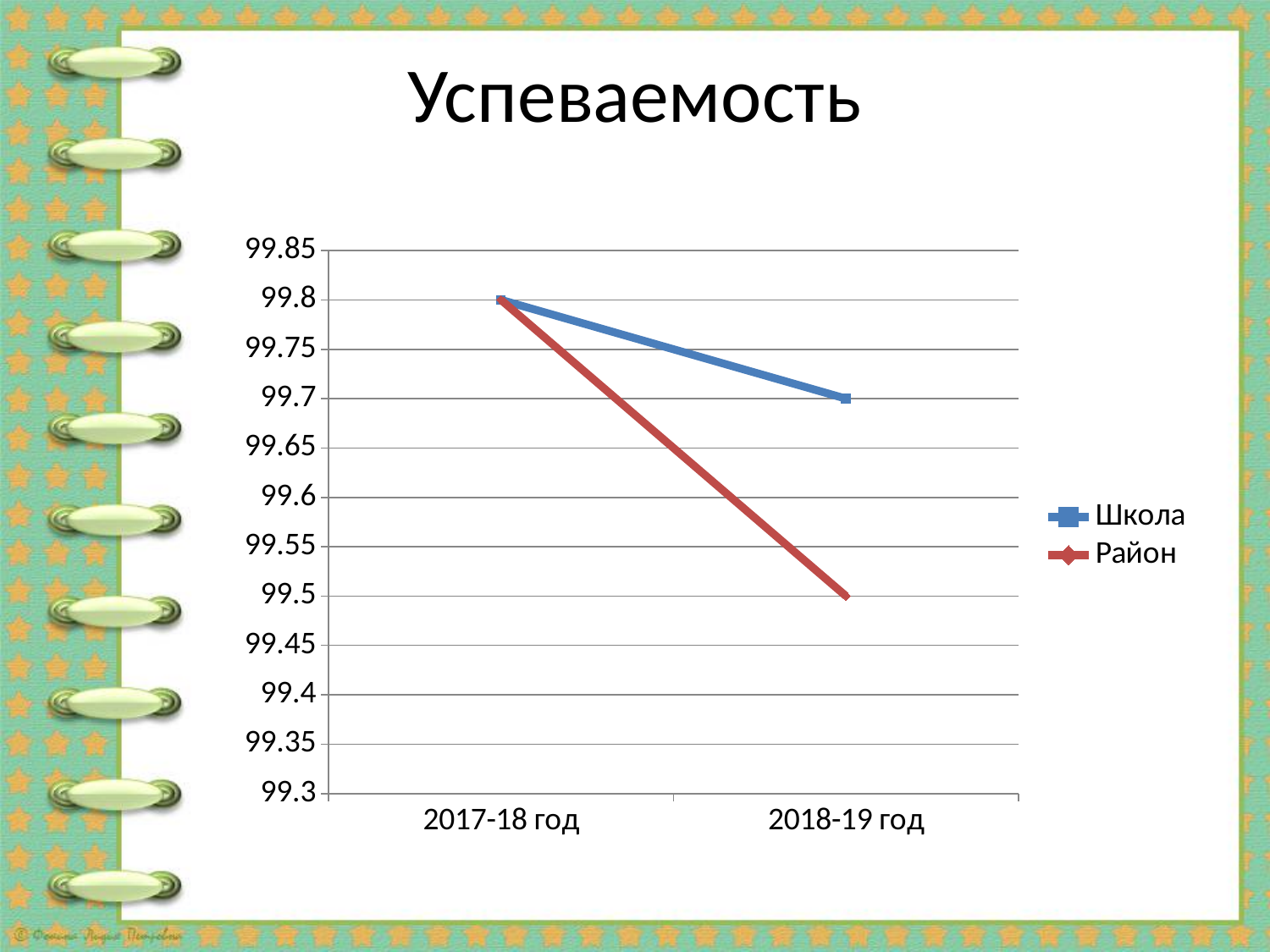

# Успеваемость

### Chart

| Category | Школа | Район |
|---|---|---|
| 2017-18 год | 99.8 | 99.8 |
| 2018-19 год | 99.7 | 99.5 |